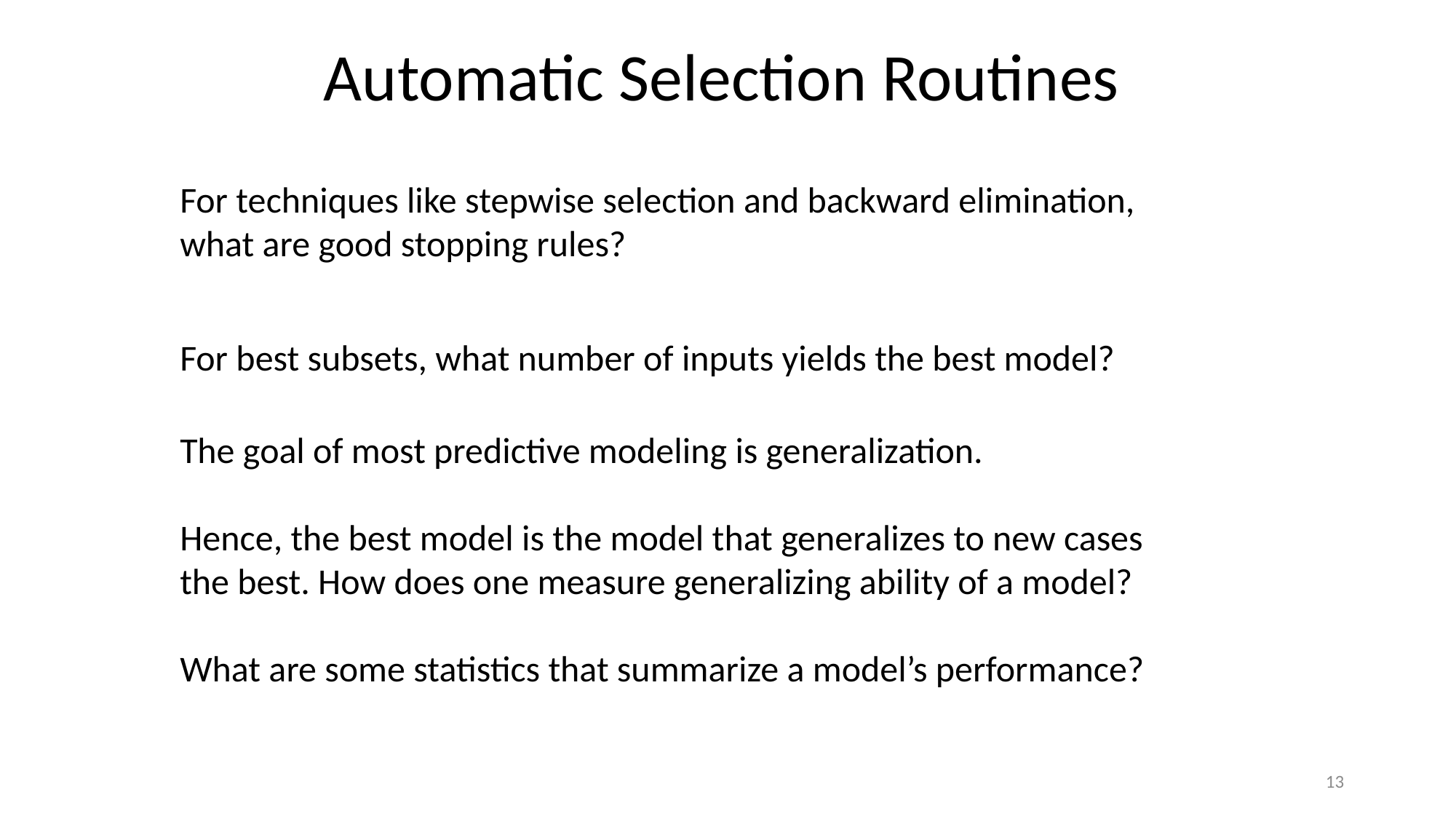

# Automatic Selection Routines
For techniques like stepwise selection and backward elimination, what are good stopping rules?

For best subsets, what number of inputs yields the best model?

The goal of most predictive modeling is generalization.

Hence, the best model is the model that generalizes to new cases the best. How does one measure generalizing ability of a model?

What are some statistics that summarize a model’s performance?
13